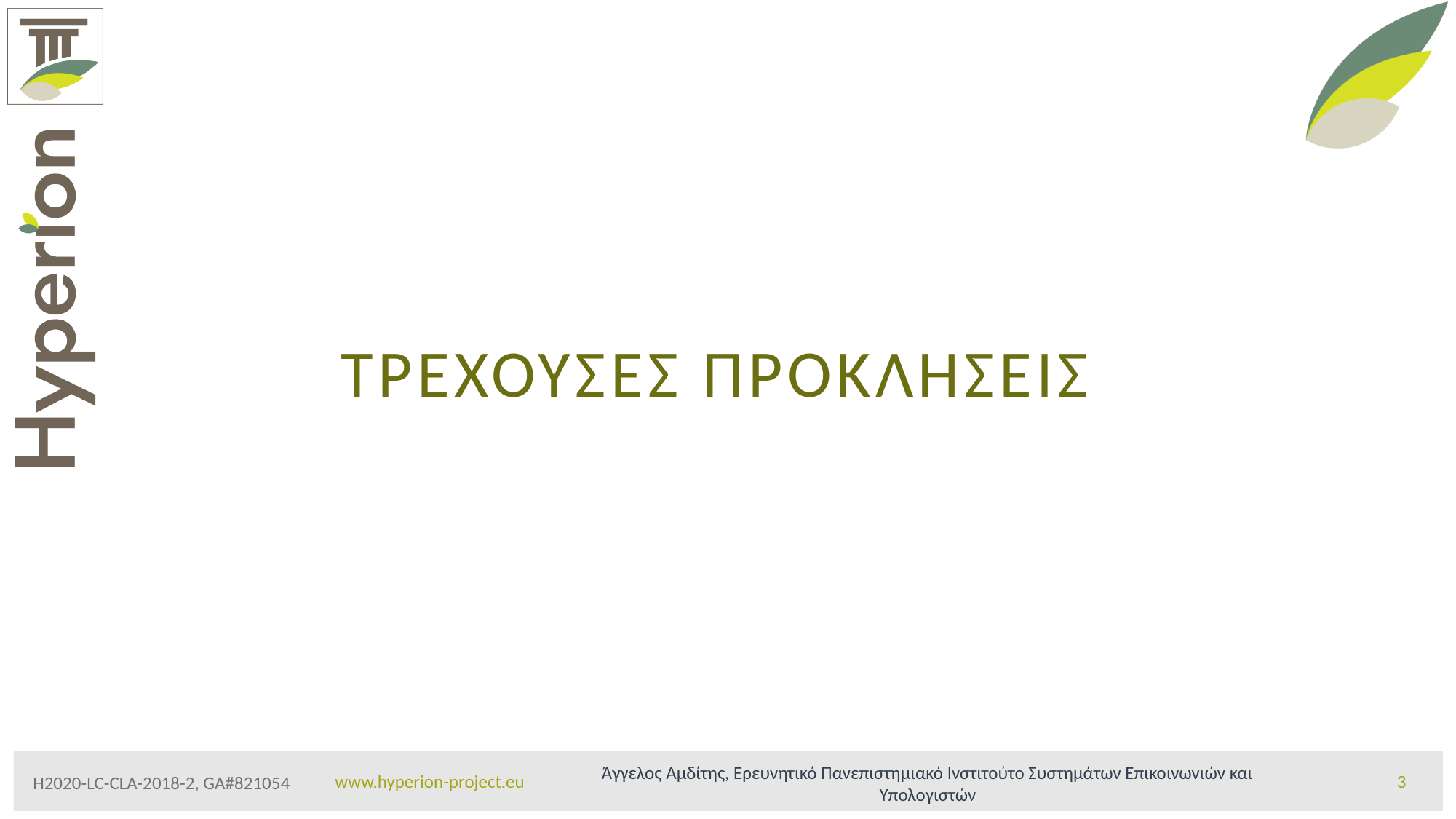

# ΤΡΕΧΟΥΣΕΣ ΠΡΟΚΛΗΣΕΙΣ
Άγγελος Αμδίτης, Ερευνητικό Πανεπιστημιακό Ινστιτούτο Συστημάτων Επικοινωνιών και Υπολογιστών
3